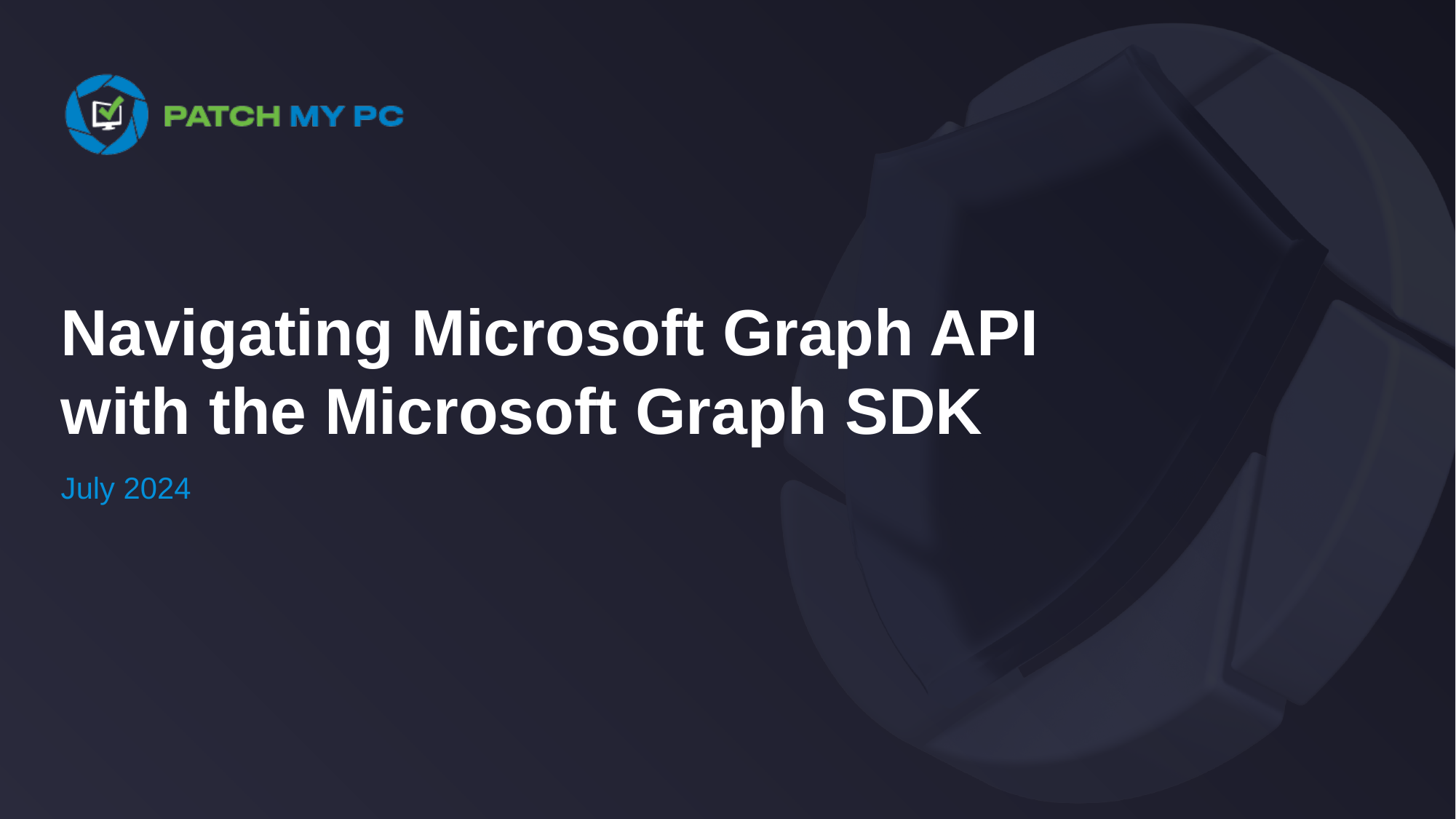

Navigating Microsoft Graph API with the Microsoft Graph SDK
July 2024